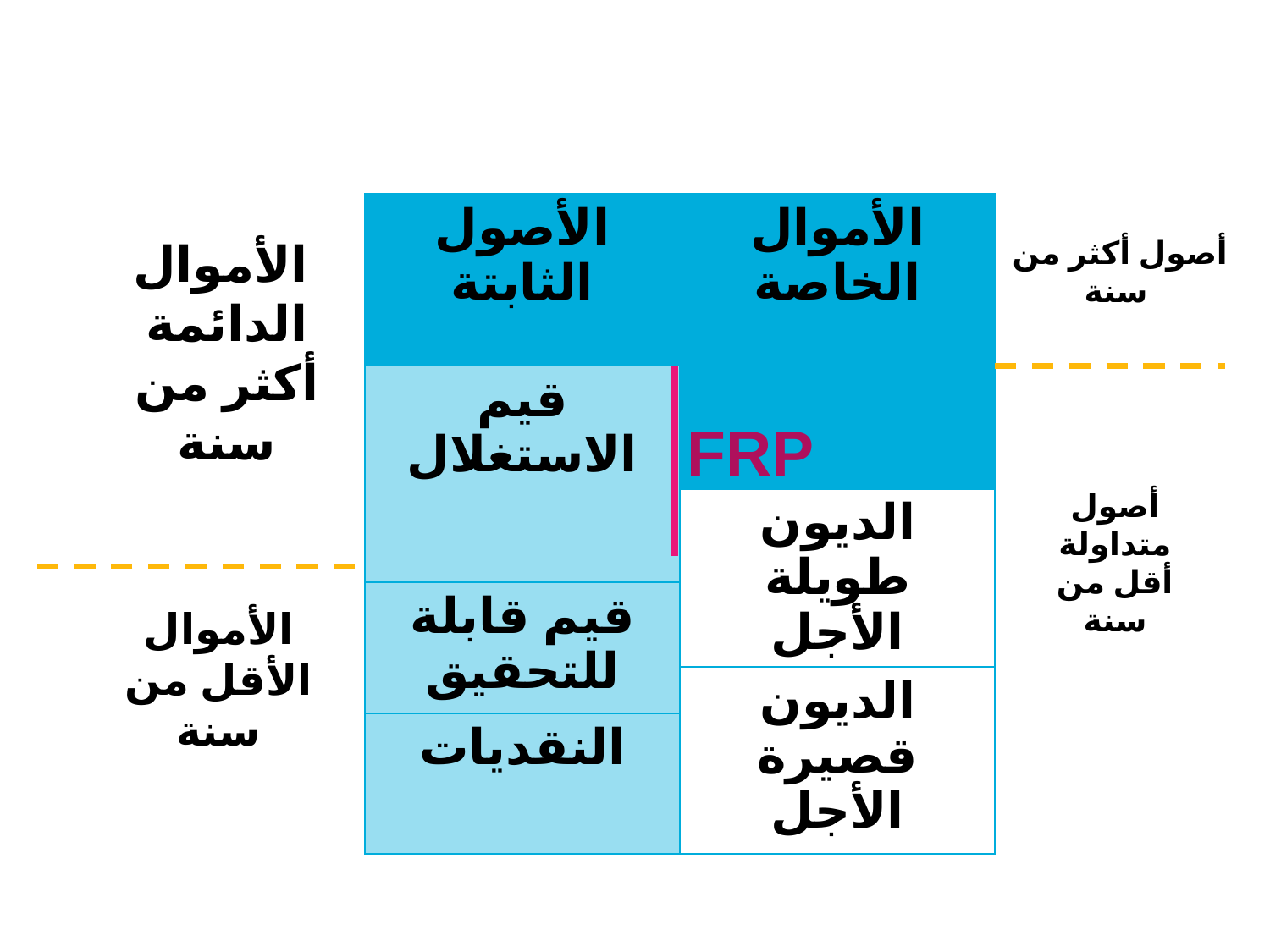

| الأصول الثابتة | الأموال الخاصة |
| --- | --- |
| قيم الاستغلال |  |
|  | الديون طويلة الأجل |
| قيم قابلة للتحقيق |  |
|  | الديون قصيرة الأجل |
| النقديات |  |
الأموال
الدائمة أكثر من سنة
أصول أكثر من سنة
FRP
أصول متداولة أقل من سنة
الأموال الأقل من سنة